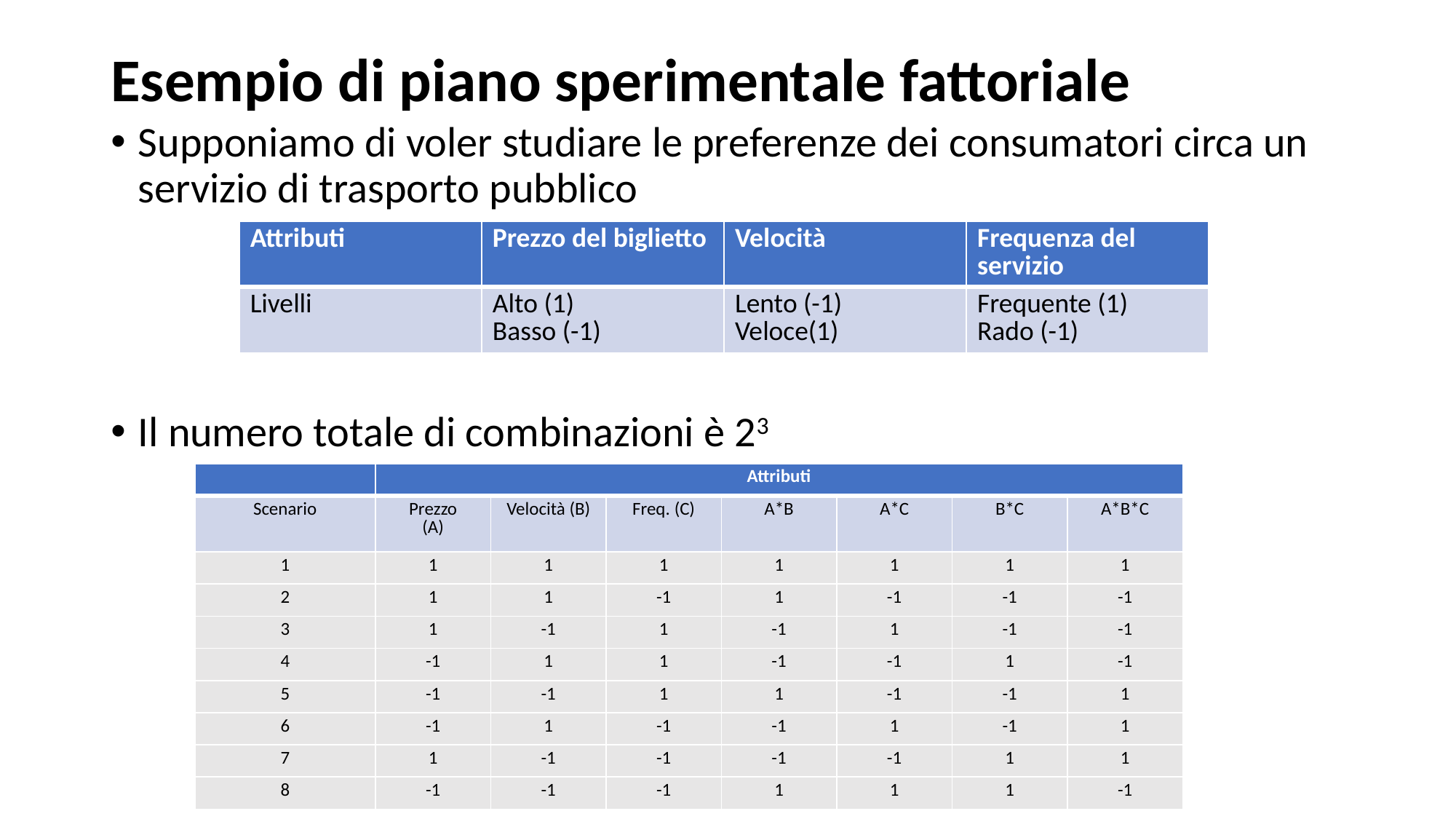

# Esempio di piano sperimentale fattoriale
Supponiamo di voler studiare le preferenze dei consumatori circa un servizio di trasporto pubblico

Il numero totale di combinazioni è 23

| Attributi | Prezzo del biglietto | Velocità | Frequenza del servizio |
| --- | --- | --- | --- |
| Livelli | Alto (1) Basso (-1) | Lento (-1) Veloce(1) | Frequente (1) Rado (-1) |
|  | Attributi |  |  |  |  |  |  |
| --- | --- | --- | --- | --- | --- | --- | --- |
| Scenario | Prezzo (A) | Velocità (B) | Freq. (C) | A\*B | A\*C | B\*C | A\*B\*C |
| 1 | 1 | 1 | 1 | 1 | 1 | 1 | 1 |
| 2 | 1 | 1 | -1 | 1 | -1 | -1 | -1 |
| 3 | 1 | -1 | 1 | -1 | 1 | -1 | -1 |
| 4 | -1 | 1 | 1 | -1 | -1 | 1 | -1 |
| 5 | -1 | -1 | 1 | 1 | -1 | -1 | 1 |
| 6 | -1 | 1 | -1 | -1 | 1 | -1 | 1 |
| 7 | 1 | -1 | -1 | -1 | -1 | 1 | 1 |
| 8 | -1 | -1 | -1 | 1 | 1 | 1 | -1 |